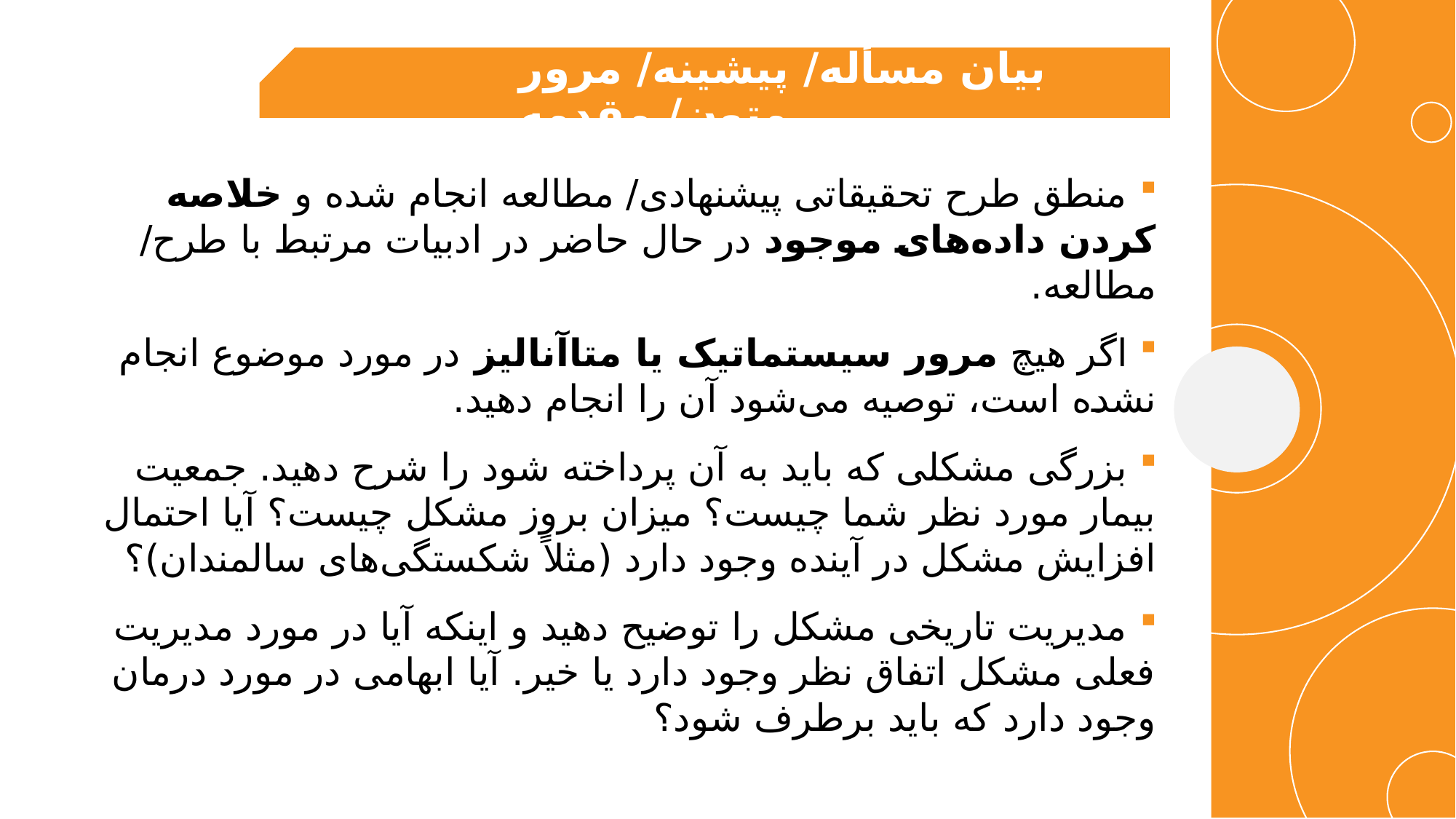

بیان مسأله/ پیشینه/ مرور متون/ مقدمه
 منطق طرح تحقیقاتی پیشنهادی/ مطالعه انجام شده و خلاصه کردن داده‌های موجود در حال حاضر در ادبیات مرتبط با طرح/ مطالعه.
 اگر هیچ مرور سیستماتیک یا متاآنالیز در مورد موضوع انجام نشده است، توصیه می‌شود آن را انجام دهید.
 بزرگی مشکلی که باید به آن پرداخته شود را شرح دهید. جمعیت بیمار مورد نظر شما چیست؟ میزان بروز مشکل چیست؟ آیا احتمال افزایش مشکل در آینده وجود دارد (مثلاً شکستگی‌های سالمندان)؟
 مدیریت تاریخی مشکل را توضیح دهید و اینکه آیا در مورد مدیریت فعلی مشکل اتفاق نظر وجود دارد یا خیر. آیا ابهامی در مورد درمان وجود دارد که باید برطرف شود؟